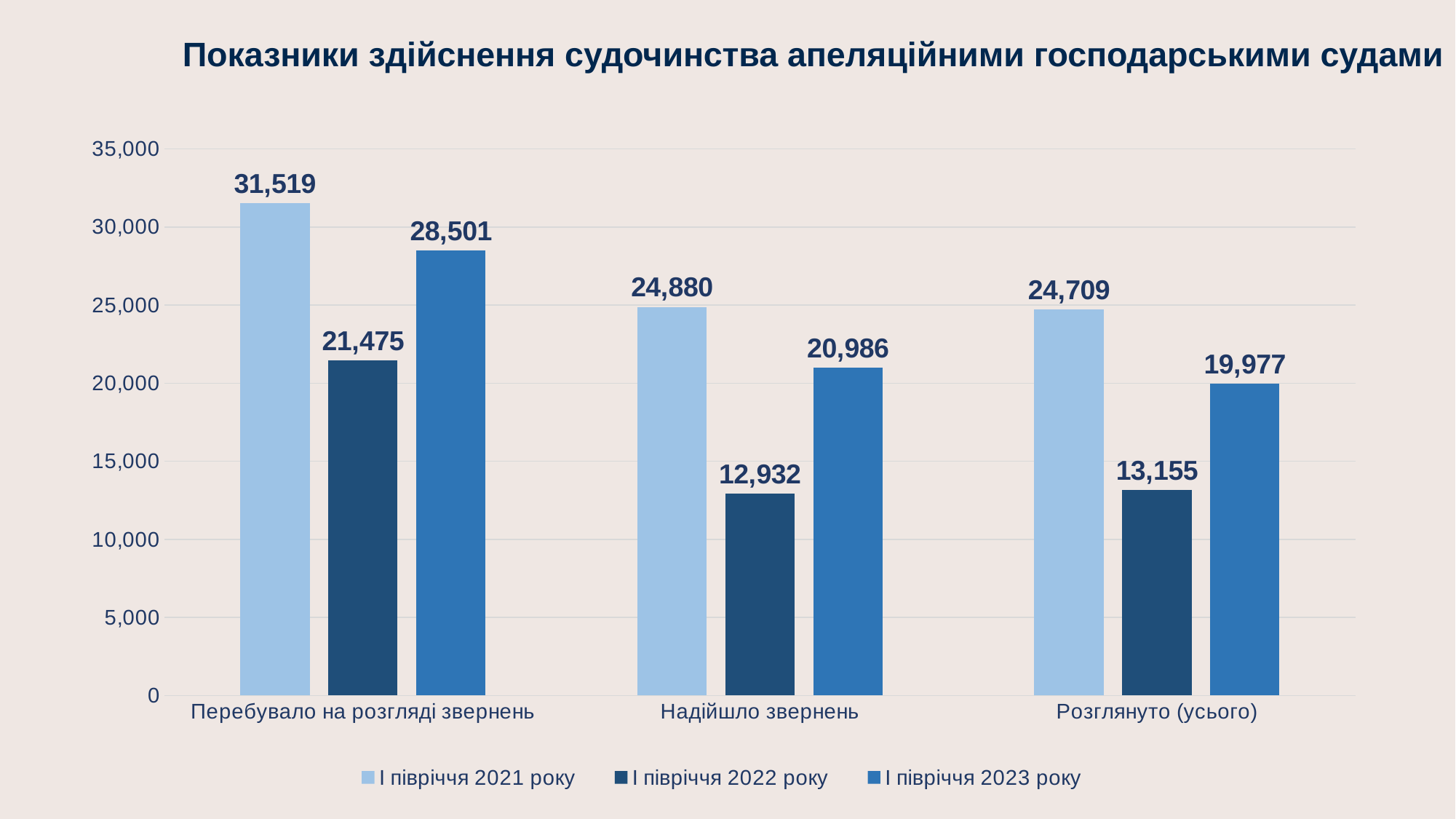

# Показники здійснення судочинства апеляційними господарськими судами

### Chart

| Category | І півріччя 2021 року | І півріччя 2022 року | І півріччя 2023 року                 |
|---|---|---|---|
| Перебувало на розгляді звернень | 31519.0 | 21475.0 | 28501.0 |
| Надійшло звернень | 24880.0 | 12932.0 | 20986.0 |
| Розглянуто (усього) | 24709.0 | 13155.0 | 19977.0 |